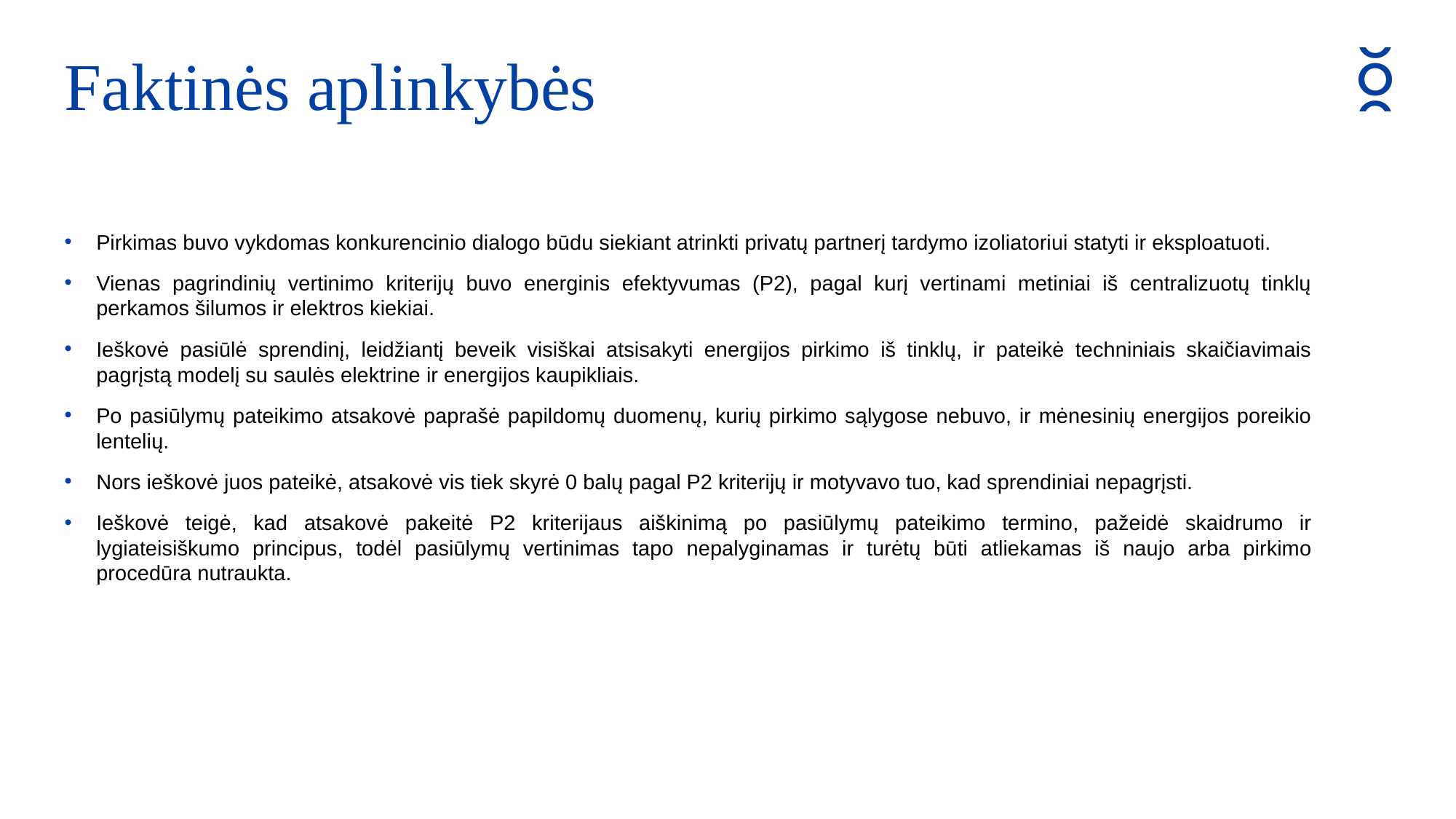

Faktinės aplinkybės

Pirkimas buvo vykdomas konkurencinio dialogo būdu siekiant atrinkti privatų partnerį tardymo izoliatoriui statyti ir eksploatuoti.
Vienas pagrindinių vertinimo kriterijų buvo energinis efektyvumas (P2), pagal kurį vertinami metiniai iš centralizuotų tinklų perkamos šilumos ir elektros kiekiai.
Ieškovė pasiūlė sprendinį, leidžiantį beveik visiškai atsisakyti energijos pirkimo iš tinklų, ir pateikė techniniais skaičiavimais pagrįstą modelį su saulės elektrine ir energijos kaupikliais.
Po pasiūlymų pateikimo atsakovė paprašė papildomų duomenų, kurių pirkimo sąlygose nebuvo, ir mėnesinių energijos poreikio lentelių.
Nors ieškovė juos pateikė, atsakovė vis tiek skyrė 0 balų pagal P2 kriterijų ir motyvavo tuo, kad sprendiniai nepagrįsti.
Ieškovė teigė, kad atsakovė pakeitė P2 kriterijaus aiškinimą po pasiūlymų pateikimo termino, pažeidė skaidrumo ir lygiateisiškumo principus, todėl pasiūlymų vertinimas tapo nepalyginamas ir turėtų būti atliekamas iš naujo arba pirkimo procedūra nutraukta.